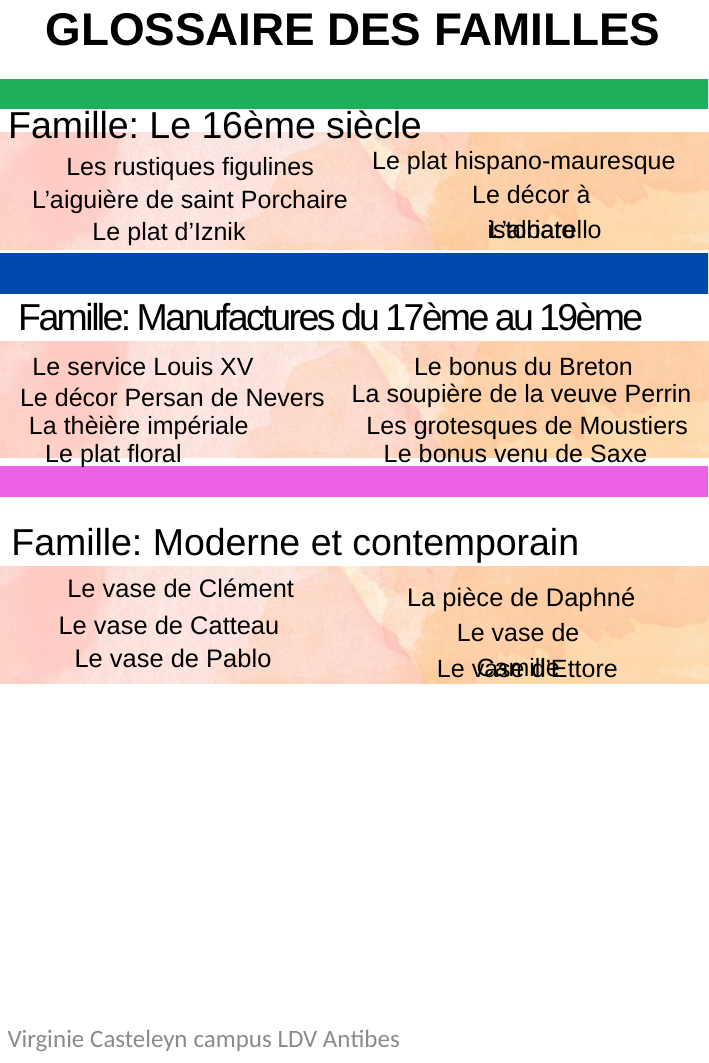

GLOSSAIRE DES FAMILLES

Famille: Le 16ème siècle

Le plat hispano-mauresque
Les rustiques figulines
Le décor à istoriato
L’aiguière de saint Porchaire
L’albarello
Le plat d’Iznik

Famille: Manufactures du 17ème au 19ème

Le service Louis XV                       Le bonus du Breton
La soupière de la veuve Perrin
Le décor Persan de Nevers
La thèière impériale
Les grotesques de Moustiers
Le plat floral                             Le bonus venu de Saxe

Famille: Moderne et contemporain

Le vase de Clément
La pièce de Daphné
Le vase de Catteau
Le vase de Camille
Le vase de Pablo
Le vase d’Ettore
Virginie Casteleyn campus LDV Antibes